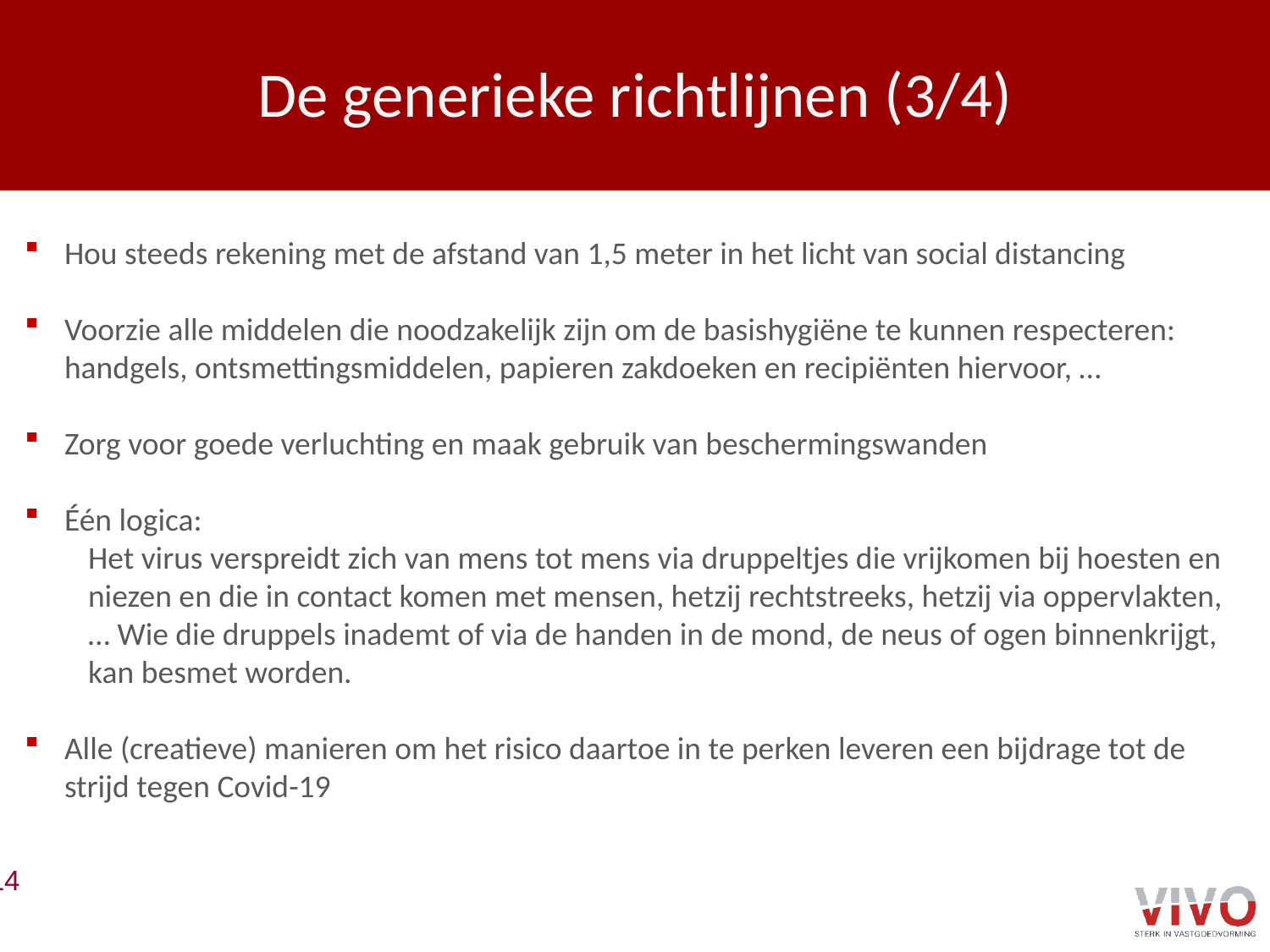

# De generieke richtlijnen (3/4)
Hou steeds rekening met de afstand van 1,5 meter in het licht van social distancing

Voorzie alle middelen die noodzakelijk zijn om de basishygiëne te kunnen respecteren: handgels, ontsmettingsmiddelen, papieren zakdoeken en recipiënten hiervoor, …

Zorg voor goede verluchting en maak gebruik van beschermingswanden

Één logica:
Het virus verspreidt zich van mens tot mens via druppeltjes die vrijkomen bij hoesten en niezen en die in contact komen met mensen, hetzij rechtstreeks, hetzij via oppervlakten, … Wie die druppels inademt of via de handen in de mond, de neus of ogen binnenkrijgt, kan besmet worden.

Alle (creatieve) manieren om het risico daartoe in te perken leveren een bijdrage tot de strijd tegen Covid-19